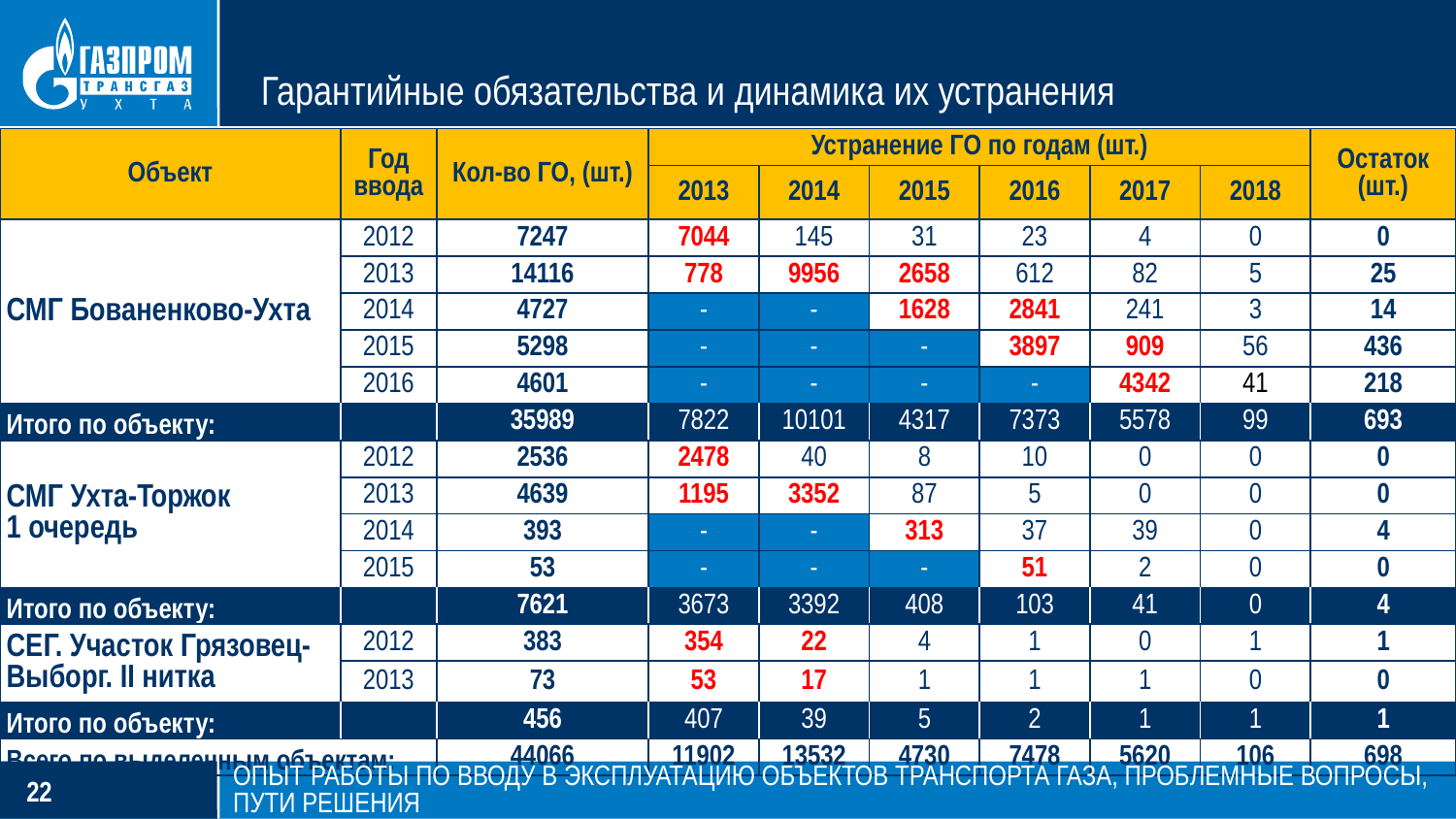

Гарантийные обязательства и динамика их устранения
| Объект | Год ввода | Кол-во ГО, (шт.) | Устранение ГО по годам (шт.) |  |  |  |  |  | Остаток (шт.) |
| --- | --- | --- | --- | --- | --- | --- | --- | --- | --- |
|  |  |  | 2013 | 2014 | 2015 | 2016 | 2017 | 2018 |  |
| СМГ Бованенково-Ухта | 2012 | 7247 | 7044 | 145 | 31 | 23 | 4 | 0 | 0 |
|  | 2013 | 14116 | 778 | 9956 | 2658 | 612 | 82 | 5 | 25 |
|  | 2014 | 4727 | - | - | 1628 | 2841 | 241 | 3 | 14 |
|  | 2015 | 5298 | - | - | - | 3897 | 909 | 56 | 436 |
|  | 2016 | 4601 | - | - | - | - | 4342 | 41 | 218 |
| Итого по объекту: |  | 35989 | 7822 | 10101 | 4317 | 7373 | 5578 | 99 | 693 |
| СМГ Ухта-Торжок 1 очередь | 2012 | 2536 | 2478 | 40 | 8 | 10 | 0 | 0 | 0 |
|  | 2013 | 4639 | 1195 | 3352 | 87 | 5 | 0 | 0 | 0 |
|  | 2014 | 393 | - | - | 313 | 37 | 39 | 0 | 4 |
|  | 2015 | 53 | - | - | - | 51 | 2 | 0 | 0 |
| Итого по объекту: |  | 7621 | 3673 | 3392 | 408 | 103 | 41 | 0 | 4 |
| СЕГ. Участок Грязовец-Выборг. II нитка | 2012 | 383 | 354 | 22 | 4 | 1 | 0 | 1 | 1 |
|  | 2013 | 73 | 53 | 17 | 1 | 1 | 1 | 0 | 0 |
| Итого по объекту: |  | 456 | 407 | 39 | 5 | 2 | 1 | 1 | 1 |
| Всего по выделенным объектам: |  | 44066 | 11902 | 13532 | 4730 | 7478 | 5620 | 106 | 698 |
Опыт работы по вводу в эксплуатацию объектов транспорта газа, проблемные вопросы, пути решения